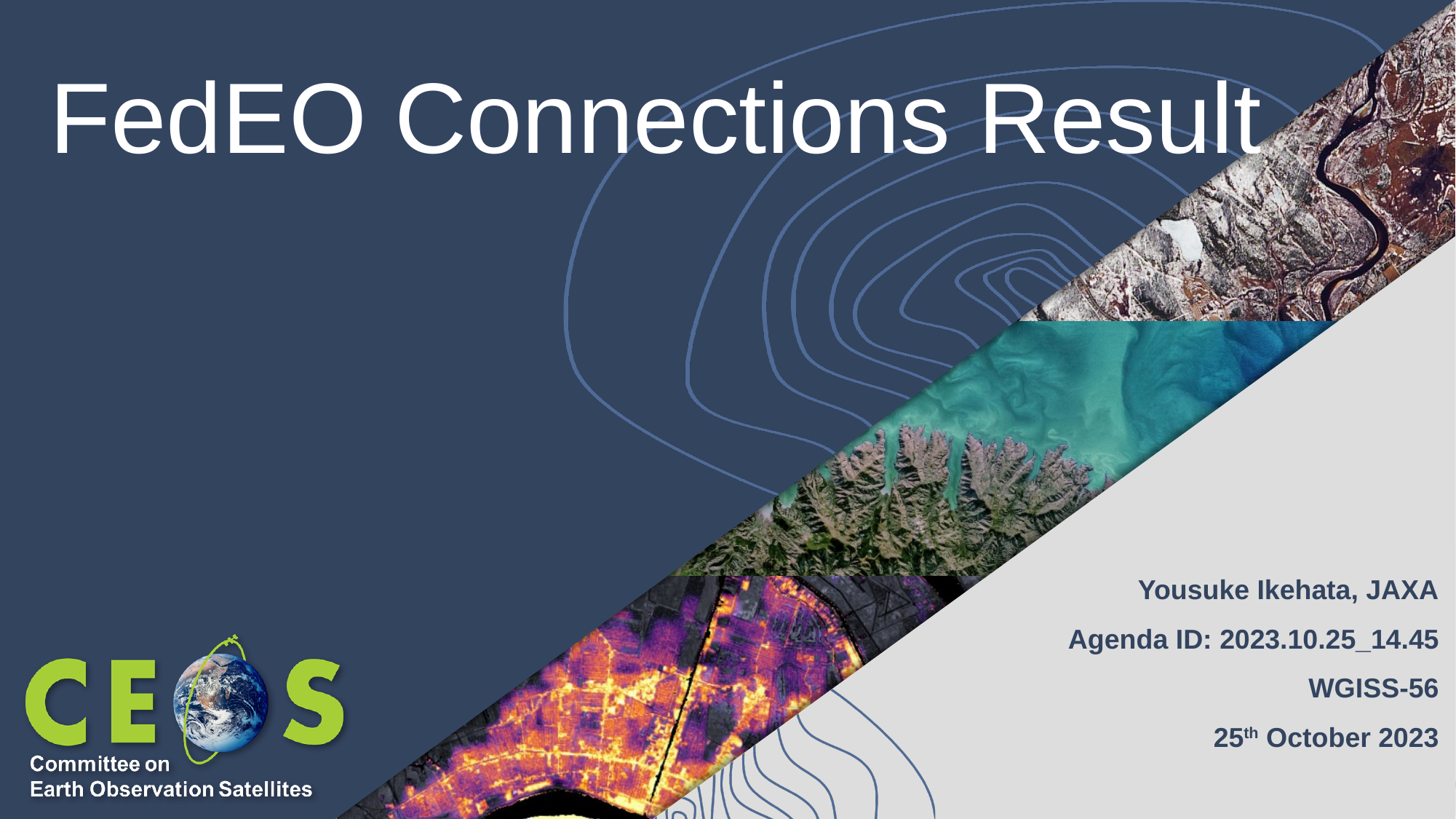

# FedEO Connections Result
Yousuke Ikehata, JAXA
Agenda ID: 2023.10.25_14.45
WGISS-56
25th October 2023